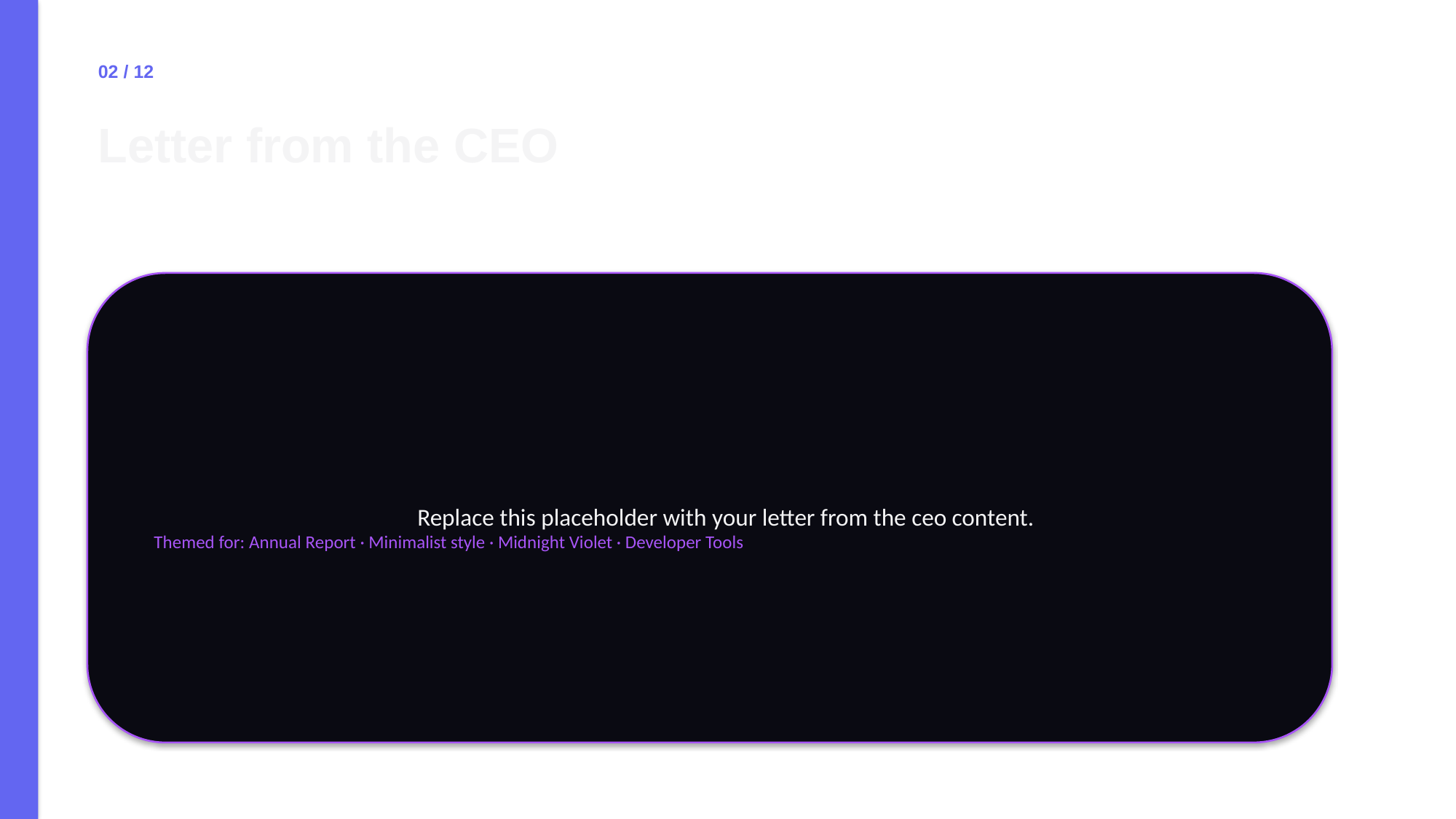

02 / 12
Letter from the CEO
Replace this placeholder with your letter from the ceo content.
Themed for: Annual Report · Minimalist style · Midnight Violet · Developer Tools